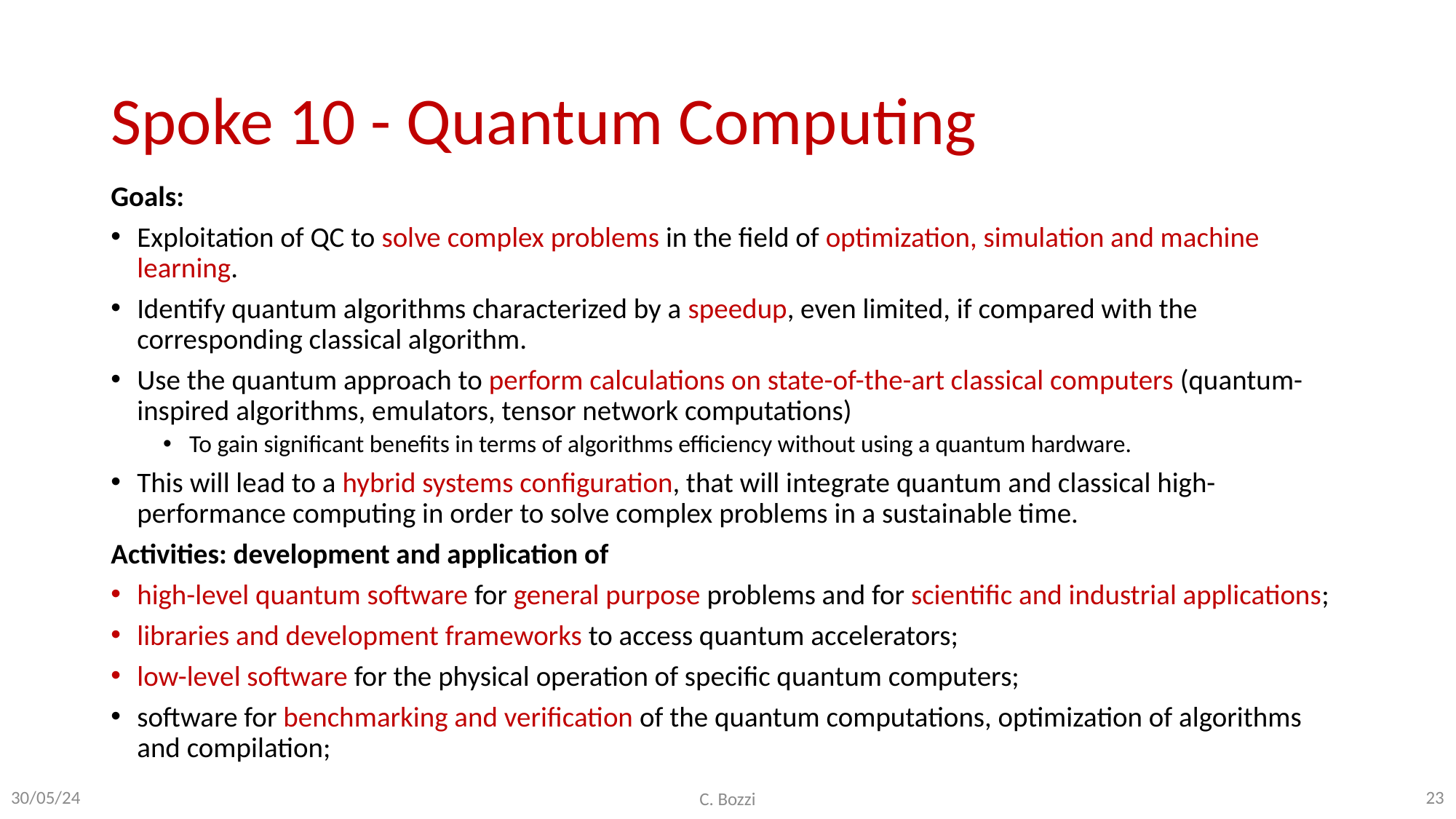

# Spoke 10 - Quantum Computing
Goals:
Exploitation of QC to solve complex problems in the field of optimization, simulation and machine learning.
Identify quantum algorithms characterized by a speedup, even limited, if compared with the corresponding classical algorithm.
Use the quantum approach to perform calculations on state-of-the-art classical computers (quantum-inspired algorithms, emulators, tensor network computations)
To gain significant benefits in terms of algorithms efficiency without using a quantum hardware.
This will lead to a hybrid systems configuration, that will integrate quantum and classical high-performance computing in order to solve complex problems in a sustainable time.
Activities: development and application of
high-level quantum software for general purpose problems and for scientific and industrial applications;
libraries and development frameworks to access quantum accelerators;
low-level software for the physical operation of specific quantum computers;
software for benchmarking and verification of the quantum computations, optimization of algorithms and compilation;
23
30/05/24
C. Bozzi